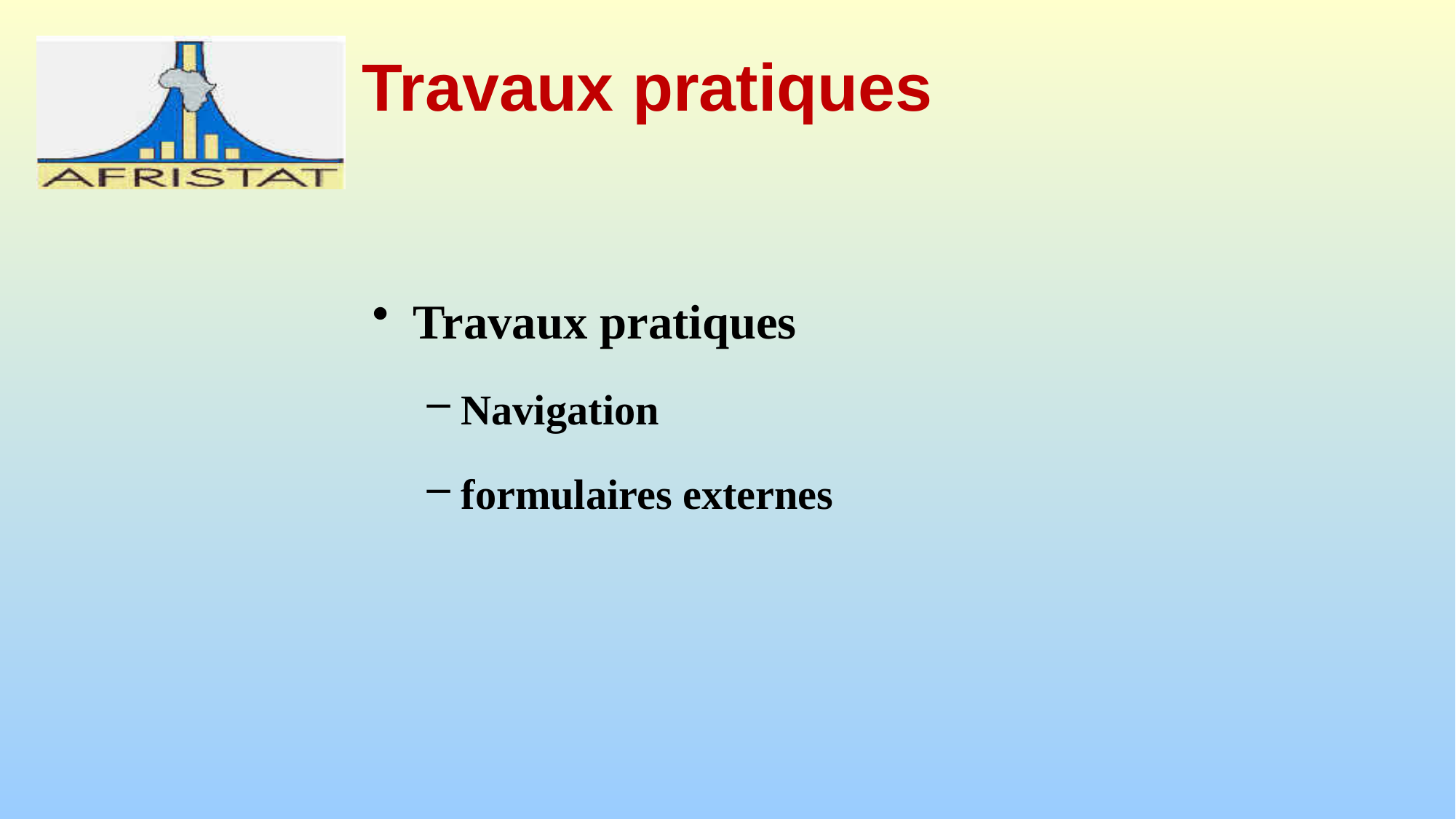

# Travaux pratiques
Travaux pratiques
Navigation
formulaires externes